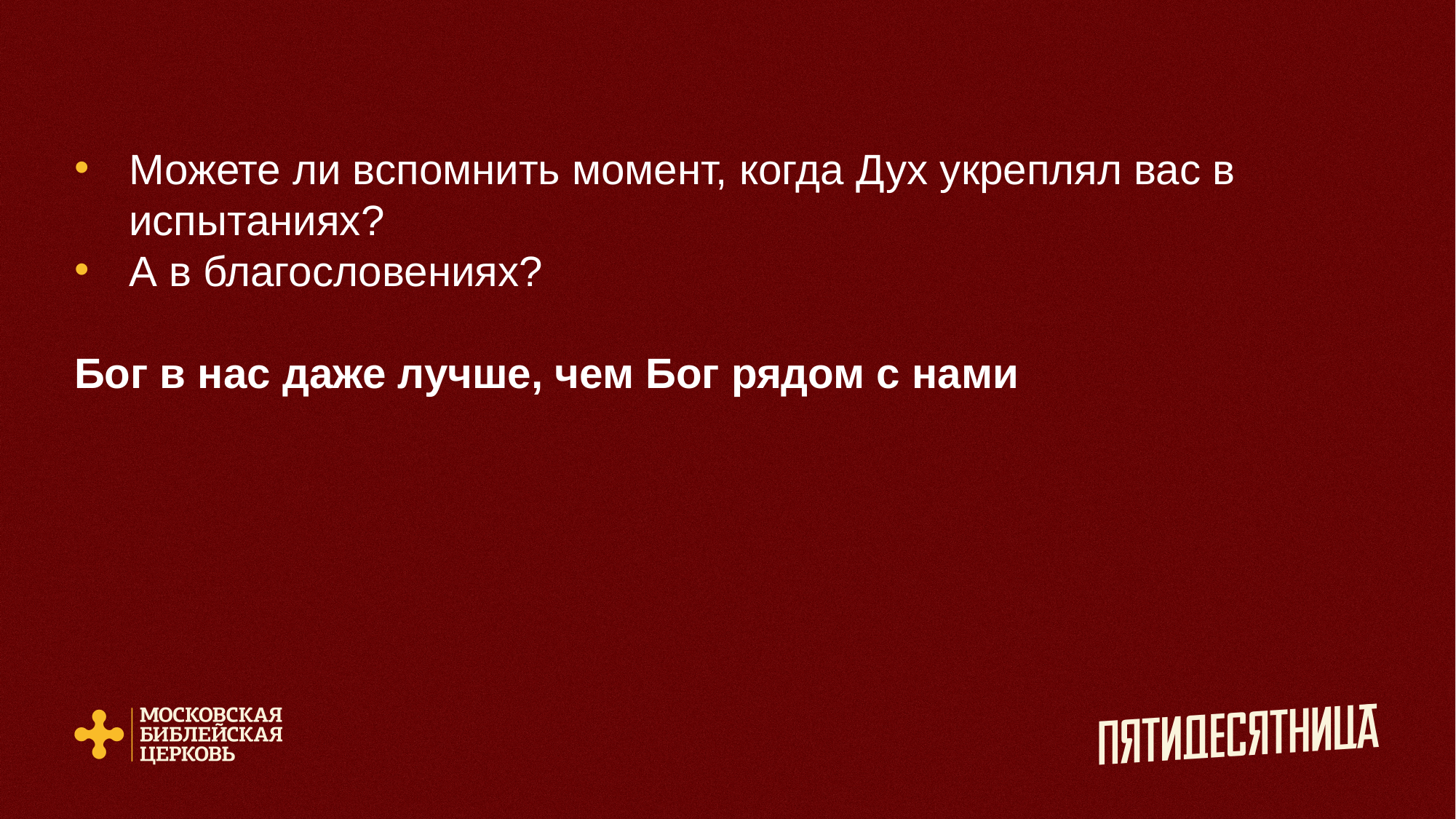

Можете ли вспомнить момент, когда Дух укреплял вас в испытаниях?
А в благословениях?

Бог в нас даже лучше, чем Бог рядом с нами